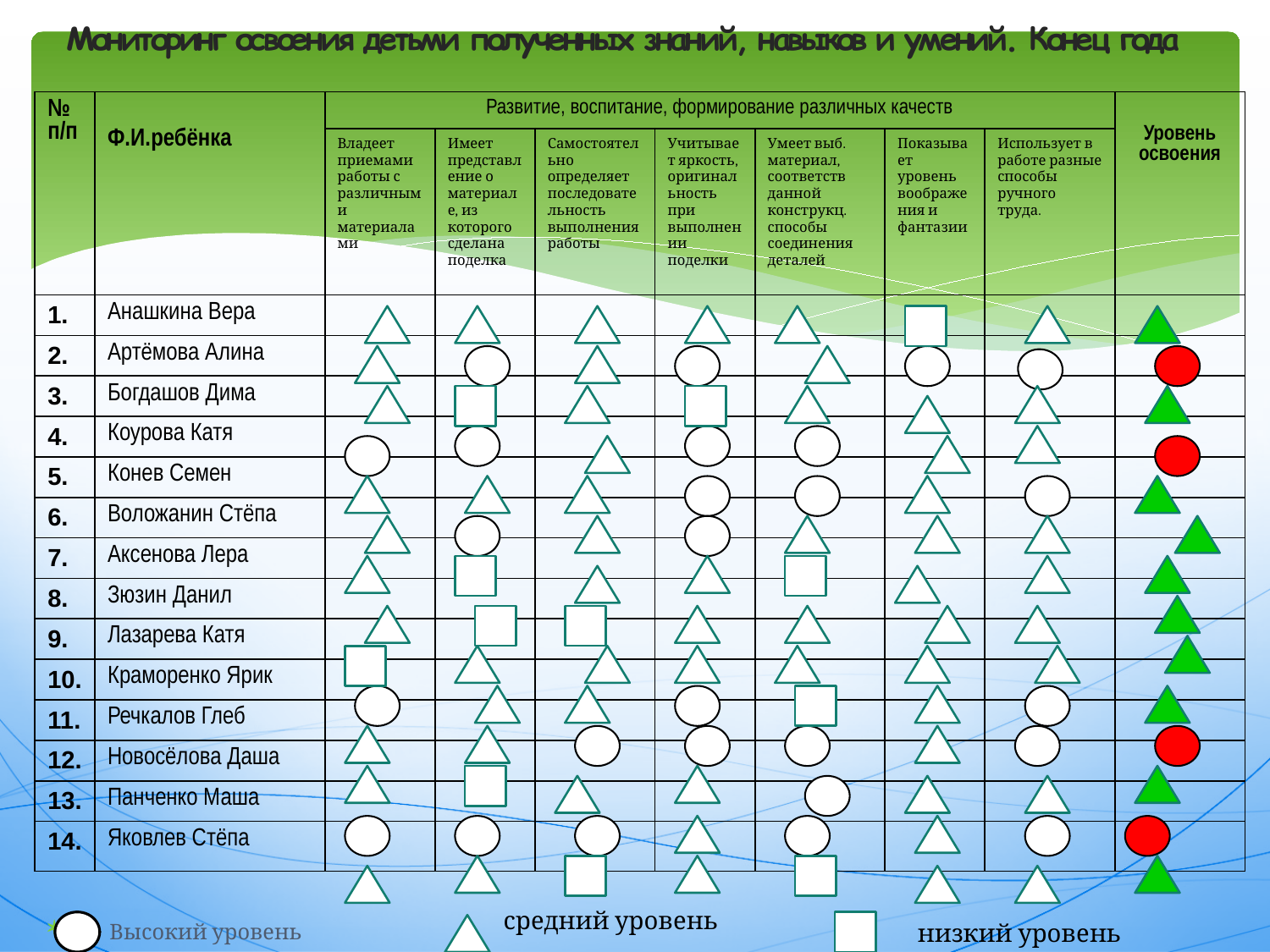

# Мониторинг освоения детьми полученных знаний, навыков и умений.  Конец года
| № п/п | Ф.И.ребёнка | Развитие, воспитание, формирование различных качеств |  |  |  |  |  |  | Уровень освоения |
| --- | --- | --- | --- | --- | --- | --- | --- | --- | --- |
|  |  | Владеет приемами работы с различными материалами | Имеет представление о материале, из которого сделана поделка | Самостоятельно определяет последовательность выполнения работы | Учитывает яркость, оригинальность при выполнении поделки | Умеет выб. материал, соответств данной конструкц. способы соединения деталей | Показывает уровень воображения и фантазии | Использует в работе разные способы ручного труда. |  |
| 1. | Анашкина Вера |  |  |  |  |  |  |  |  |
| 2. | Артёмова Алина |  |  |  |  |  |  |  |  |
| 3. | Богдашов Дима |  |  |  |  |  |  |  |  |
| 4. | Коурова Катя |  |  |  |  |  |  |  |  |
| 5. | Конев Семен |  |  |  |  |  |  |  |  |
| 6. | Воложанин Стёпа |  |  |  |  |  |  |  |  |
| 7. | Аксенова Лера |  |  |  |  |  |  |  |  |
| 8. | Зюзин Данил |  |  |  |  |  |  |  |  |
| 9. | Лазарева Катя |  |  |  |  |  |  |  |  |
| 10. | Краморенко Ярик |  |  |  |  |  |  |  |  |
| 11. | Речкалов Глеб |  |  |  |  |  |  |  |  |
| 12. | Новосёлова Даша |  |  |  |  |  |  |  |  |
| 13. | Панченко Маша |  |  |  |  |  |  |  |  |
| 14. | Яковлев Стёпа |  |  |  |  |  |  |  |  |

средний уровень
  - Высокий уровень
низкий уровень